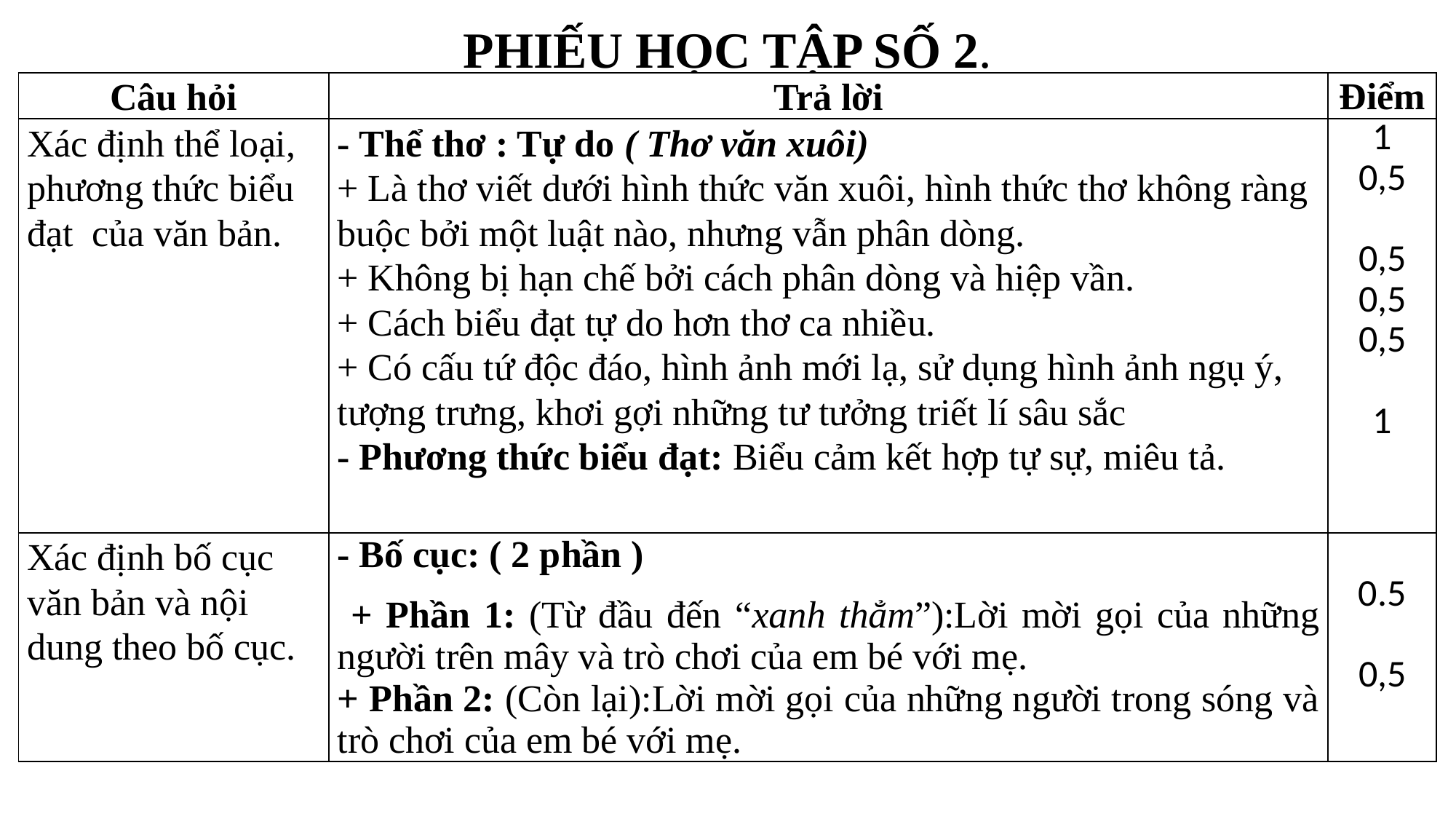

# PHIẾU HỌC TẬP SỐ 2.
| Câu hỏi | Trả lời | Điểm |
| --- | --- | --- |
| Xác định thể loại, phương thức biểu đạt của văn bản. | - Thể thơ : Tự do ( Thơ văn xuôi) + Là thơ viết dưới hình thức văn xuôi, hình thức thơ không ràng buộc bởi một luật nào, nhưng vẫn phân dòng. + Không bị hạn chế bởi cách phân dòng và hiệp vần. + Cách biểu đạt tự do hơn thơ ca nhiều. + Có cấu tứ độc đáo, hình ảnh mới lạ, sử dụng hình ảnh ngụ ý, tượng trưng, khơi gợi những tư tưởng triết lí sâu sắc - Phương thức biểu đạt: Biểu cảm kết hợp tự sự, miêu tả. | 1 0,5 0,5 0,5 0,5 1 |
| Xác định bố cục văn bản và nội dung theo bố cục. | - Bố cục: ( 2 phần ) + Phần 1: (Từ đầu đến “xanh thẳm”):Lời mời gọi của những người trên mây và trò chơi của em bé với mẹ. + Phần 2: (Còn lại):Lời mời gọi của những người trong sóng và trò chơi của em bé với mẹ. | 0.5 0,5 |